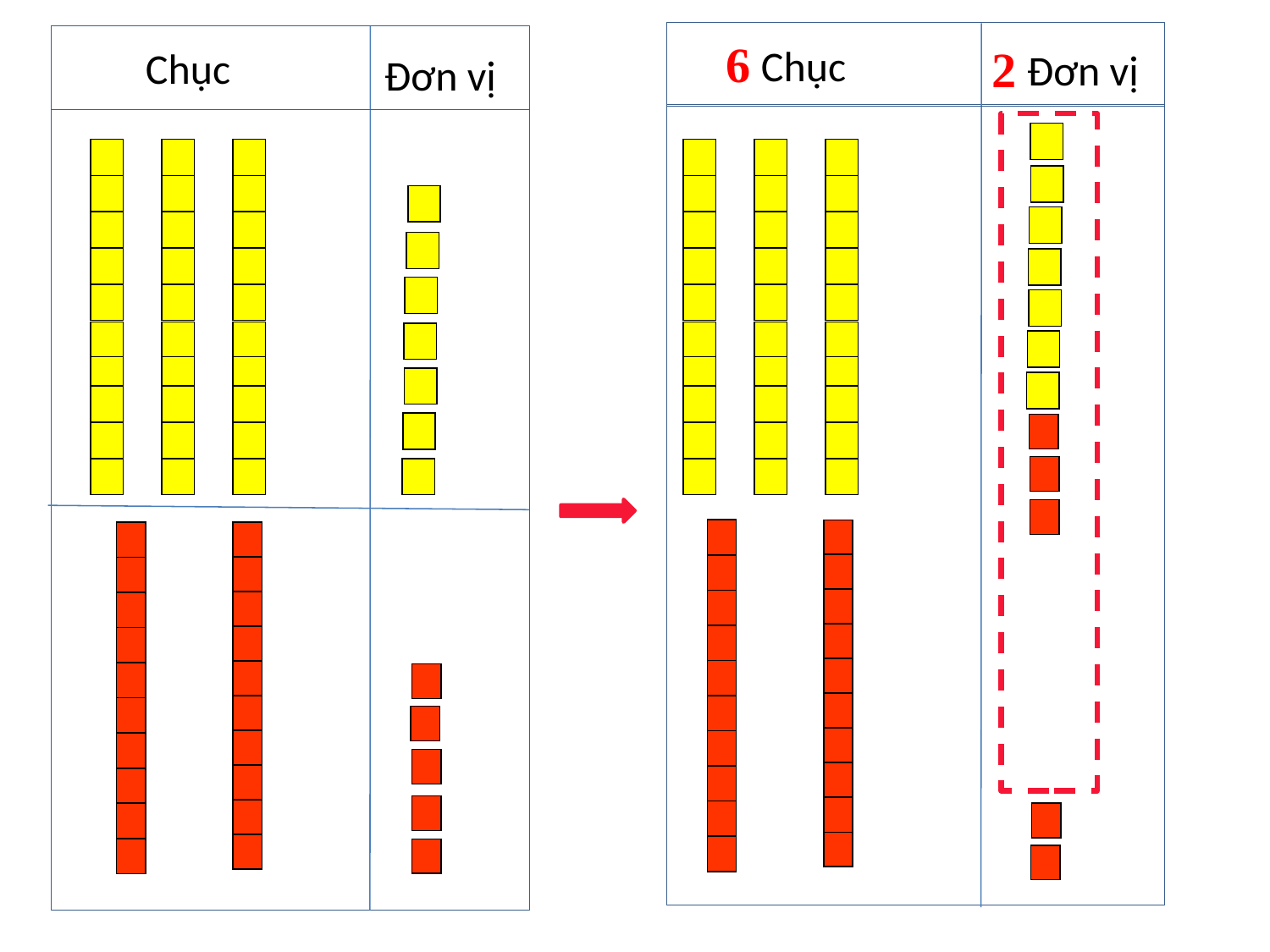

6
2
Chục
Chục
Đơn vị
Đơn vị